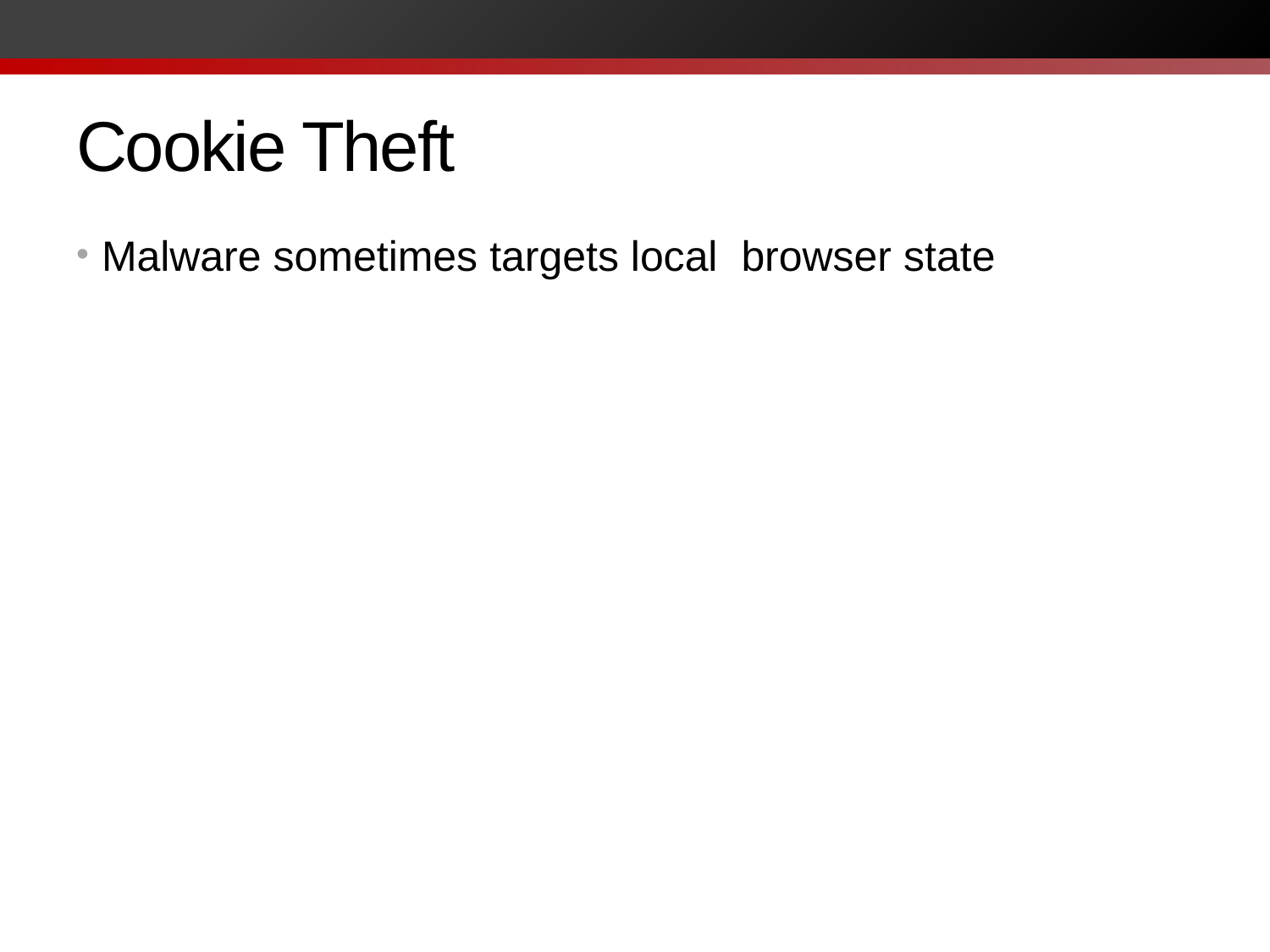

# Cookie Theft
Malware sometimes targets local  browser state